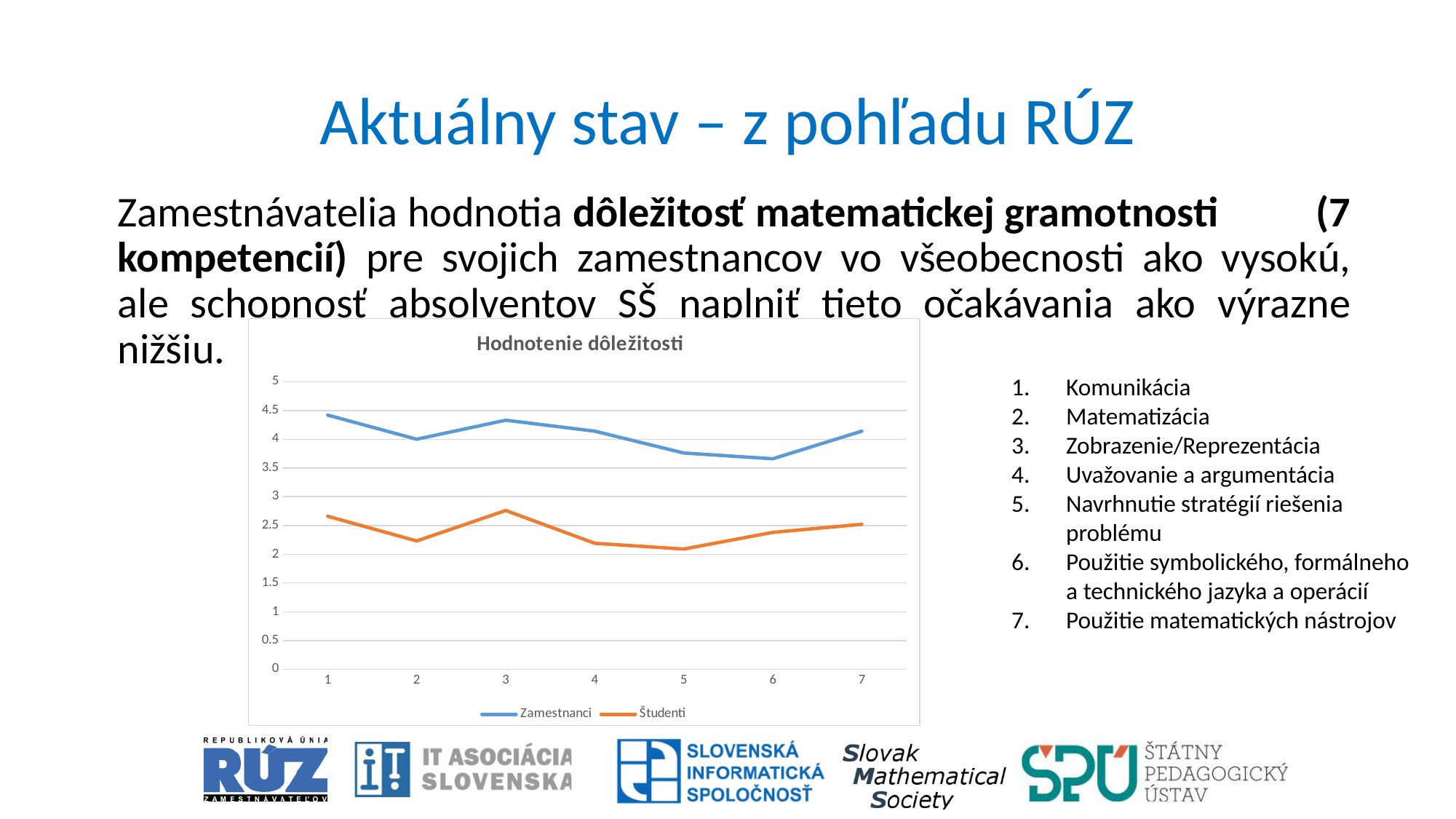

# Aktuálny stav – z pohľadu RÚZ
Zamestnávatelia hodnotia dôležitosť matematickej gramotnosti          (7 kompetencií) pre svojich zamestnancov vo všeobecnosti ako vysokú, ale schopnosť absolventov SŠ naplniť tieto očakávania ako výrazne nižšiu.

### Chart: Hodnotenie dôležitosti

| Category | Zamestnanci | Študenti |
|---|---|---|
Komunikácia
Matematizácia
Zobrazenie/Reprezentácia
Uvažovanie a argumentácia
Navrhnutie stratégií riešenia problému
Použitie symbolického, formálneho a technického jazyka a operácií
Použitie matematických nástrojov